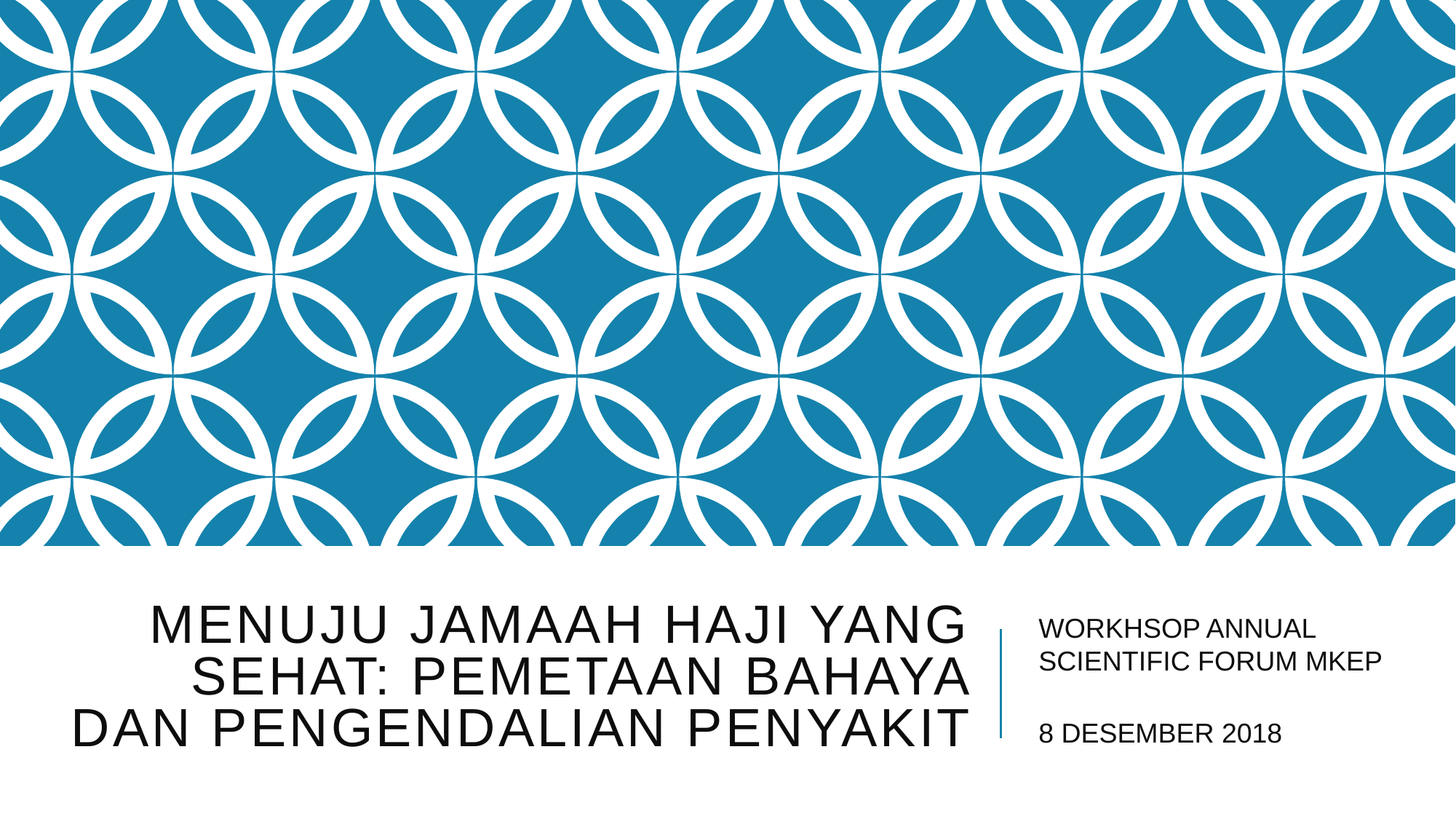

# menuju jamaah haji yang sehat: pemetaan bahaya dan pengendalian penyakit
WORKHSOP ANNUAL SCIENTIFIC FORUM MKEP

8 DESEMBER 2018